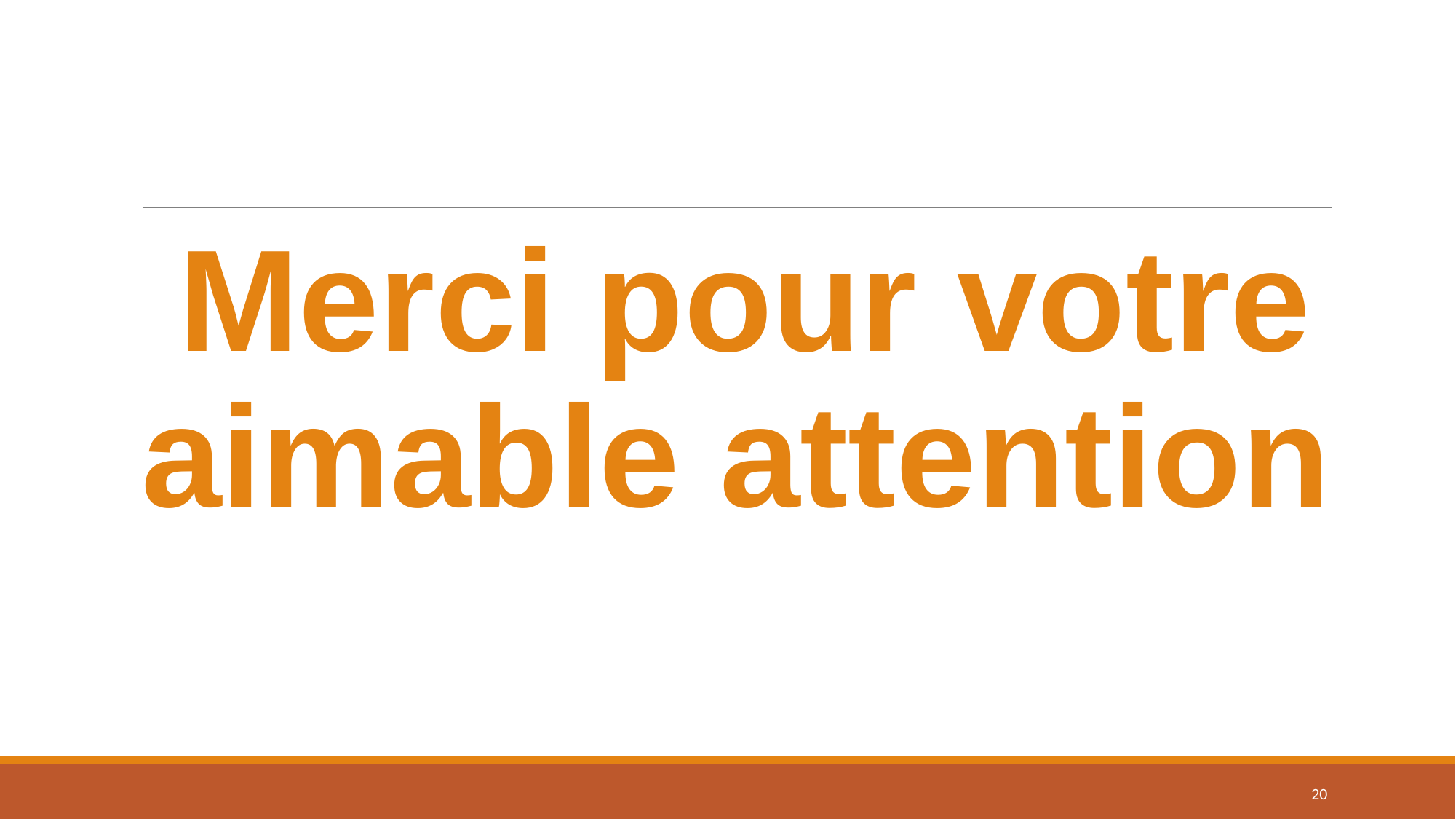

#
Merci pour votre aimable attention
20